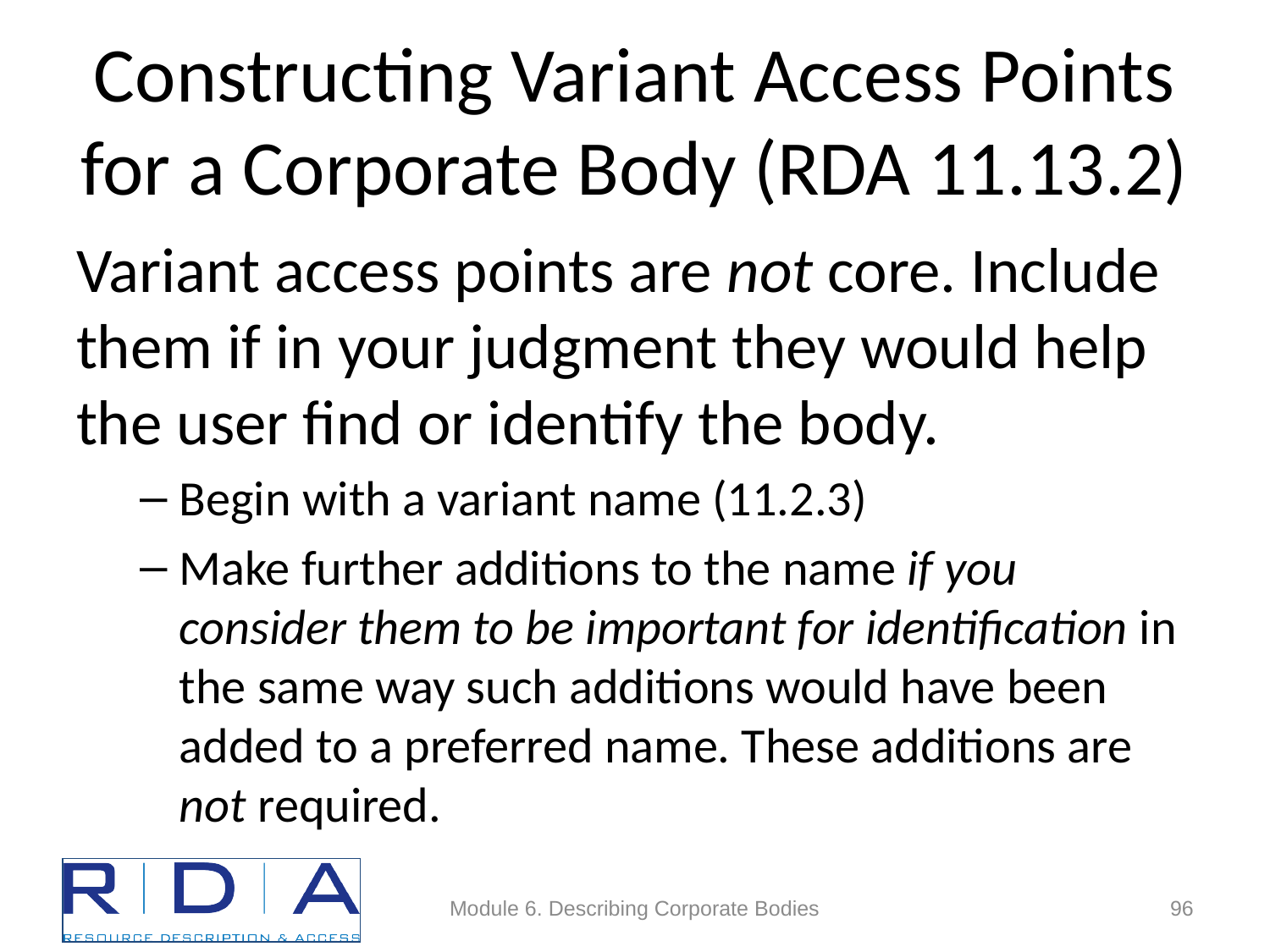

# Constructing Variant Access Points for a Corporate Body (RDA 11.13.2)
Variant access points are not core. Include them if in your judgment they would help the user find or identify the body.
Begin with a variant name (11.2.3)
Make further additions to the name if you consider them to be important for identification in the same way such additions would have been added to a preferred name. These additions are not required.

Module 6. Describing Corporate Bodies
96